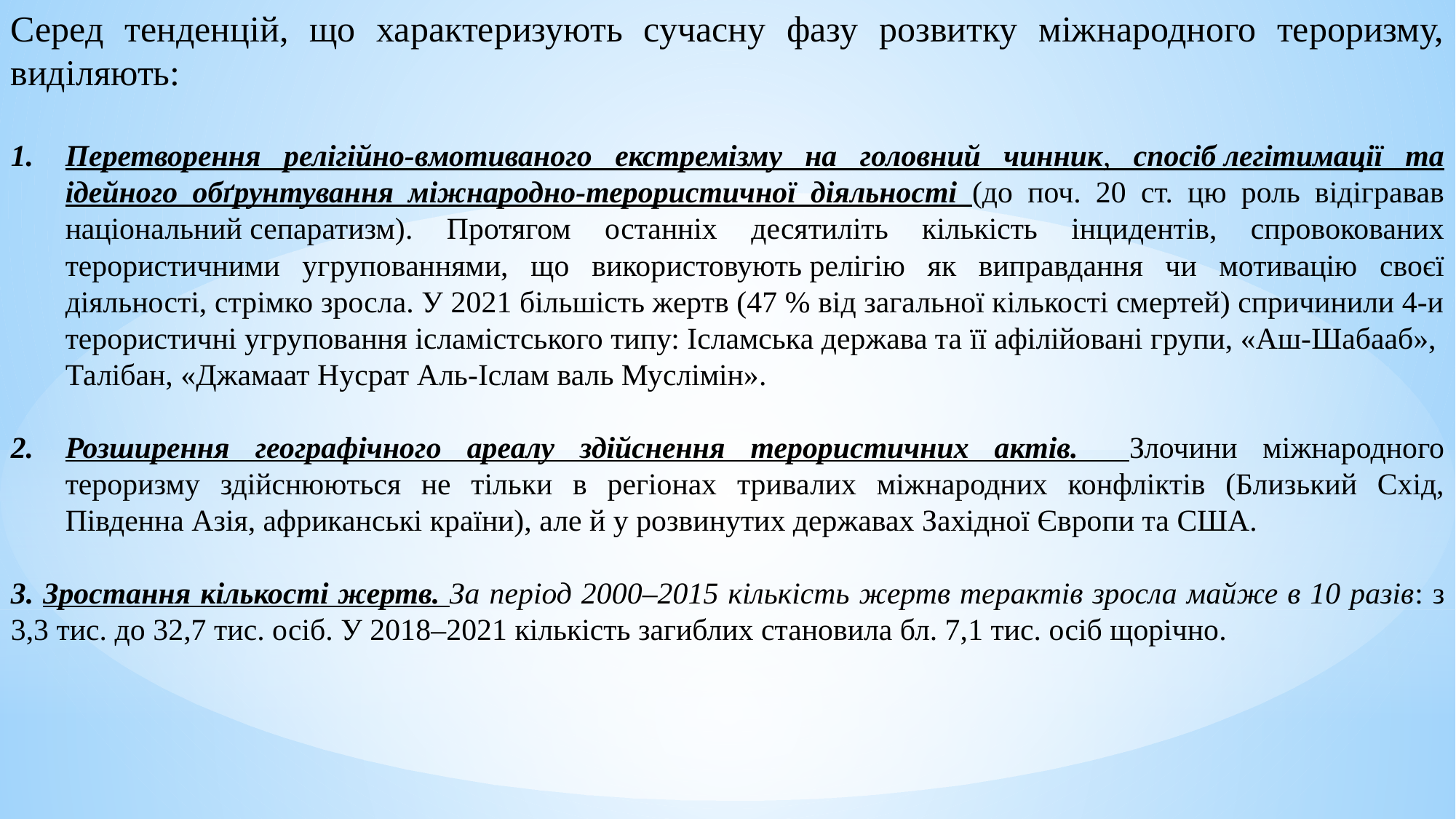

Серед тенденцій, що характеризують сучасну фазу розвитку міжнародного тероризму, виділяють:

Перетворення релігійно-вмотиваного екстремізму на головний чинник, спосіб легітимації та ідейного обґрунтування міжнародно-терористичної діяльності (до поч. 20 ст. цю роль відігравав національний сепаратизм). Протягом останніх десятиліть кількість інцидентів, спровокованих терористичними угрупованнями, що використовують релігію як виправдання чи мотивацію своєї діяльності, стрімко зросла. У 2021 більшість жертв (47 % від загальної кількості смертей) спричинили 4-и терористичні угруповання ісламістського типу: Ісламська держава та її афілійовані групи, «Аш-Шабааб»,  Талібан, «Джамаат Нусрат Аль-Іслам валь Муслімін».

Розширення географічного ареалу здійснення терористичних актів.  Злочини міжнародного тероризму здійснюються не тільки в регіонах тривалих міжнародних конфліктів (Близький Схід, Південна Азія, африканські країни), але й у розвинутих державах Західної Європи та США.

3. Зростання кількості жертв. За період 2000–2015 кількість жертв терактів зросла майже в 10 разів: з 3,3 тис. до 32,7 тис. осіб. У 2018–2021 кількість загиблих становила бл. 7,1 тис. осіб щорічно.